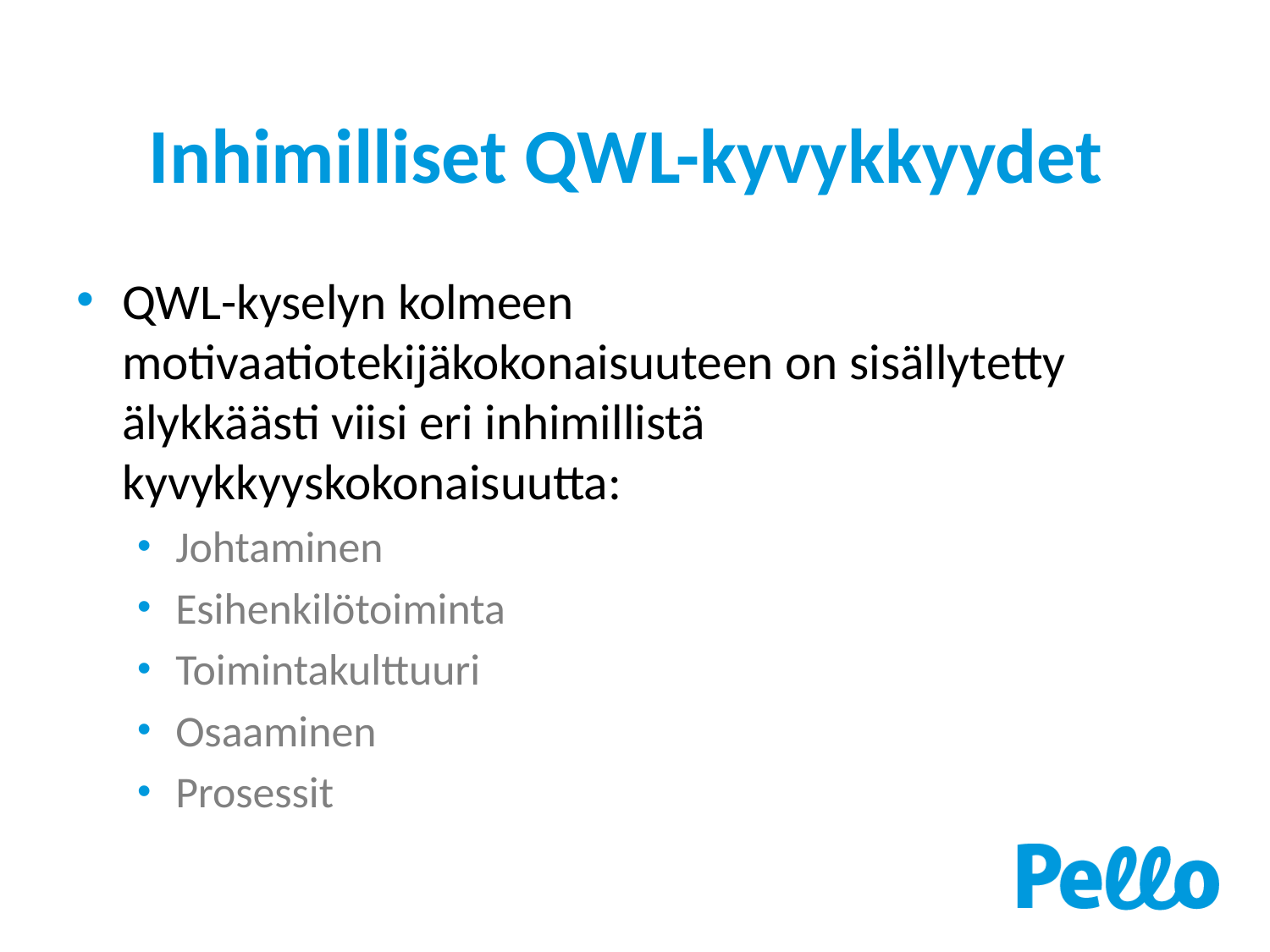

# Inhimilliset QWL-kyvykkyydet
QWL-kyselyn kolmeen motivaatiotekijäkokonaisuuteen on sisällytetty älykkäästi viisi eri inhimillistä kyvykkyyskokonaisuutta:
Johtaminen
Esihenkilötoiminta
Toimintakulttuuri
Osaaminen
Prosessit